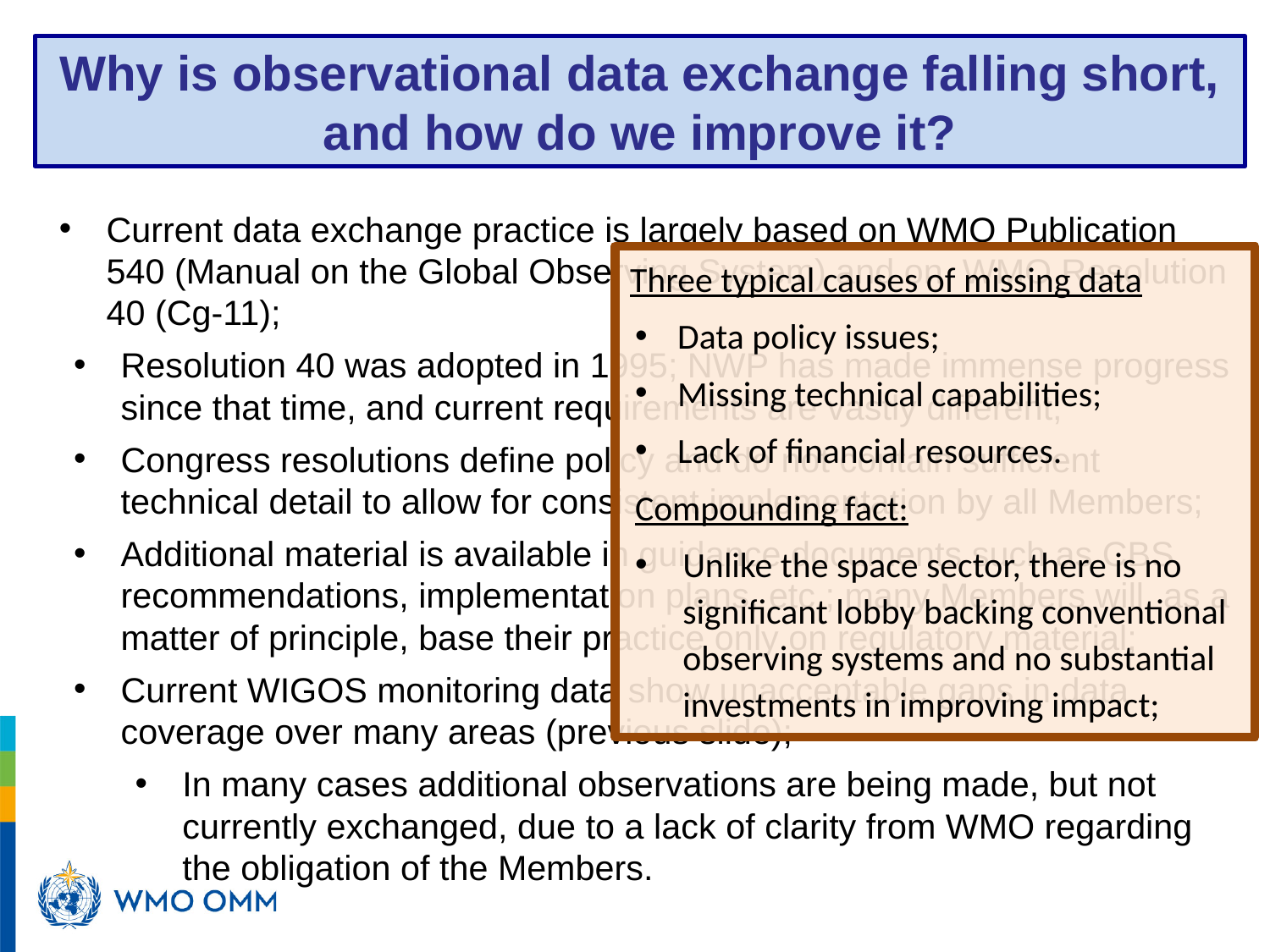

# Why is observational data exchange falling short, and how do we improve it?
Current data exchange practice is largely based on WMO Publication 540 (Manual on the Global Observing System) and on  WMO Resolution 40 (Cg-11);
Resolution 40 was adopted in 1995; NWP has made immense progress since that time, and current requirements are vastly different;
Congress resolutions define policy and do not contain sufficient technical detail to allow for consistent implementation by all Members;
Additional material is available in guidance documents such as CBS recommendations, implementation plans, etc.; many Members will, as a matter of principle, base their practice only on regulatory material;
Current WIGOS monitoring data show unacceptable gaps in data coverage over many areas (previous slide);
In many cases additional observations are being made, but not currently exchanged, due to a lack of clarity from WMO regarding the obligation of the Members.
Three typical causes of missing data
Data policy issues;
Missing technical capabilities;
Lack of financial resources.
Compounding fact:
Unlike the space sector, there is no significant lobby backing conventional observing systems and no substantial investments in improving impact;